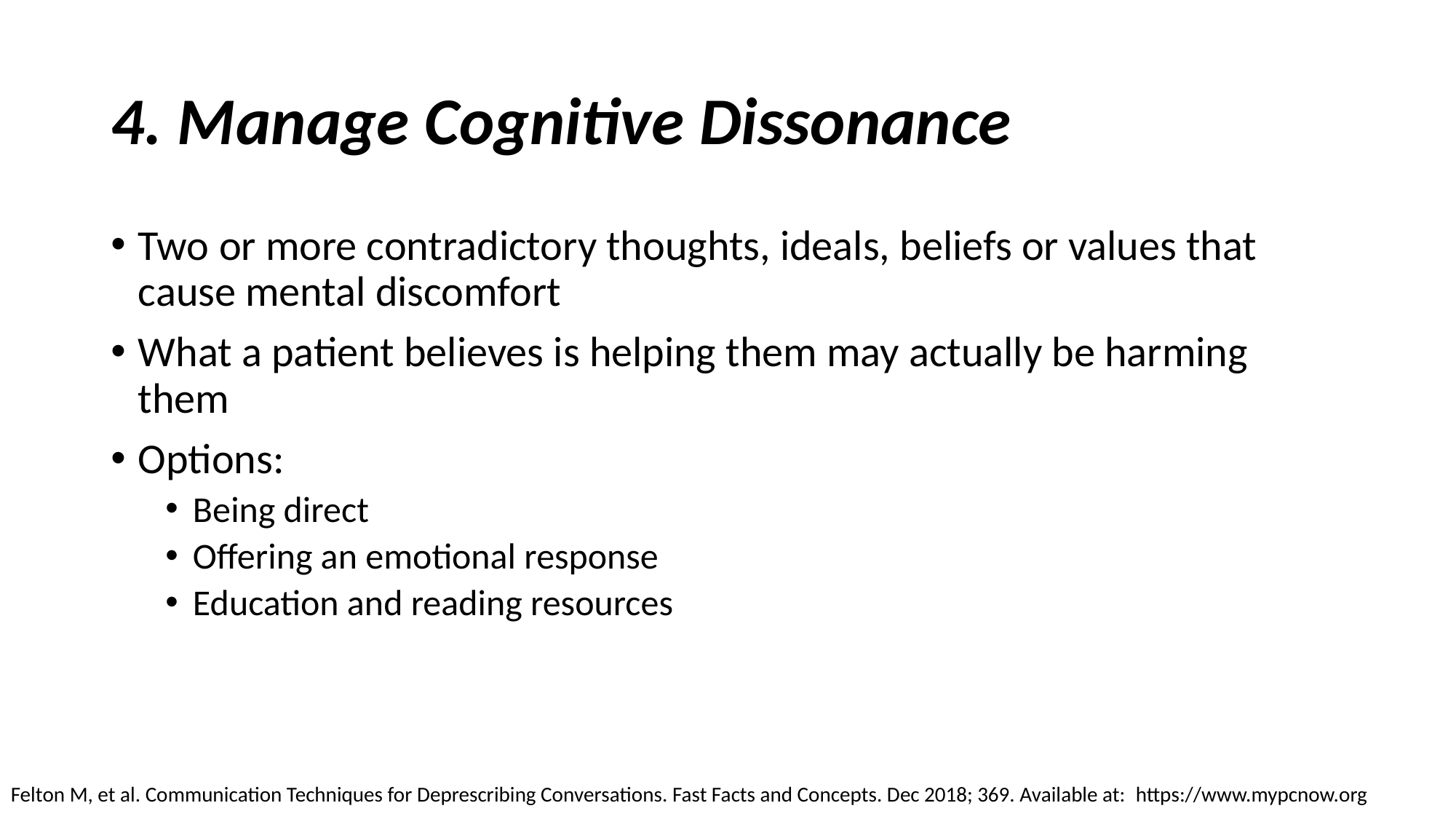

# 4. Manage Cognitive Dissonance
Two or more contradictory thoughts, ideals, beliefs or values that cause mental discomfort
What a patient believes is helping them may actually be harming them
Options:
Being direct
Offering an emotional response
Education and reading resources
Felton M, et al. Communication Techniques for Deprescribing Conversations. Fast Facts and Concepts. Dec 2018; 369. Available at:  https://www.mypcnow.org